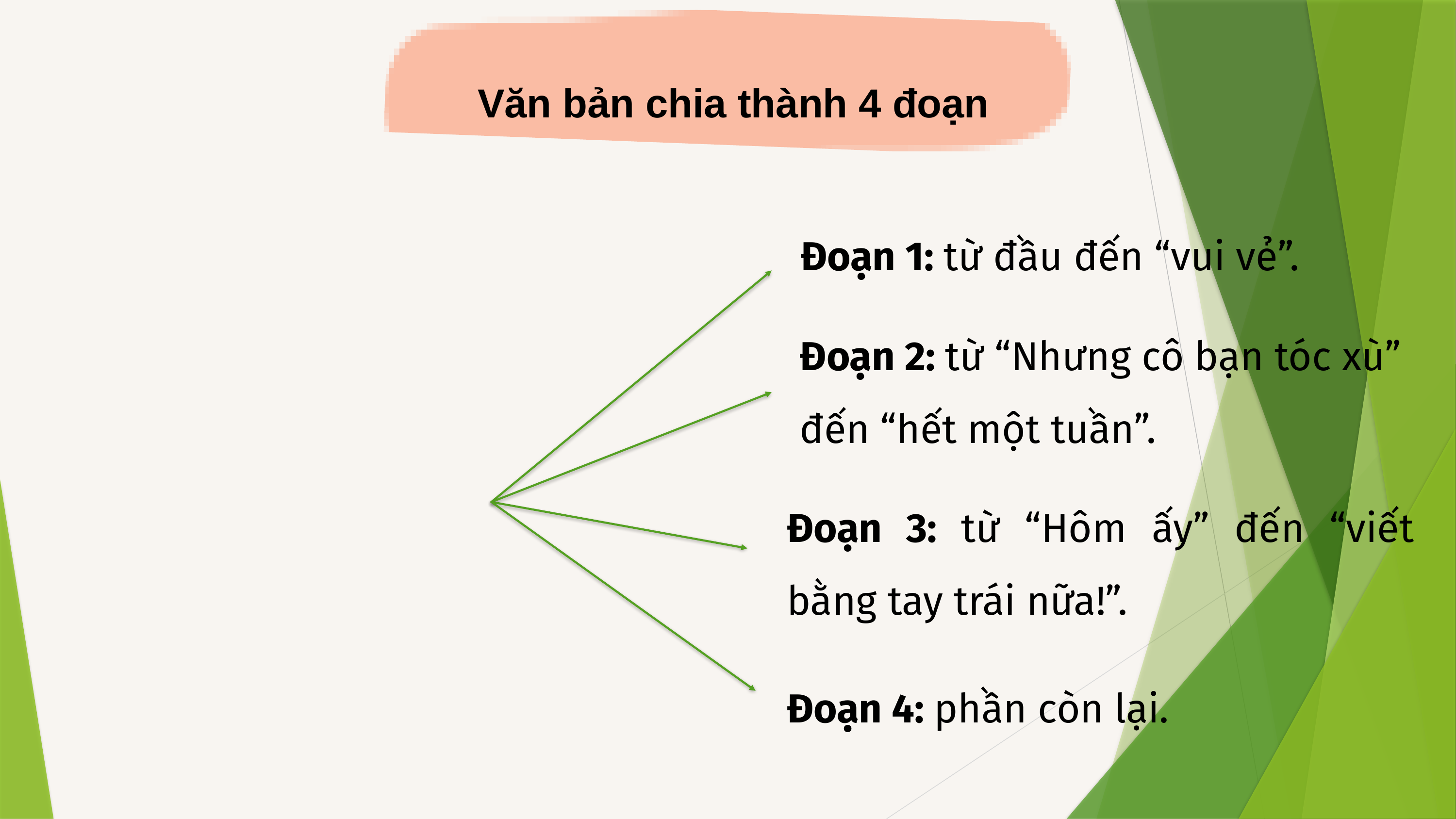

Văn bản chia thành 4 đoạn
Đoạn 1: từ đầu đến “vui vẻ”.
Đoạn 2: từ “Nhưng cô bạn tóc xù” đến “hết một tuần”.
Đoạn 3: từ “Hôm ấy” đến “viết bằng tay trái nữa!”.
Đoạn 4: phần còn lại.